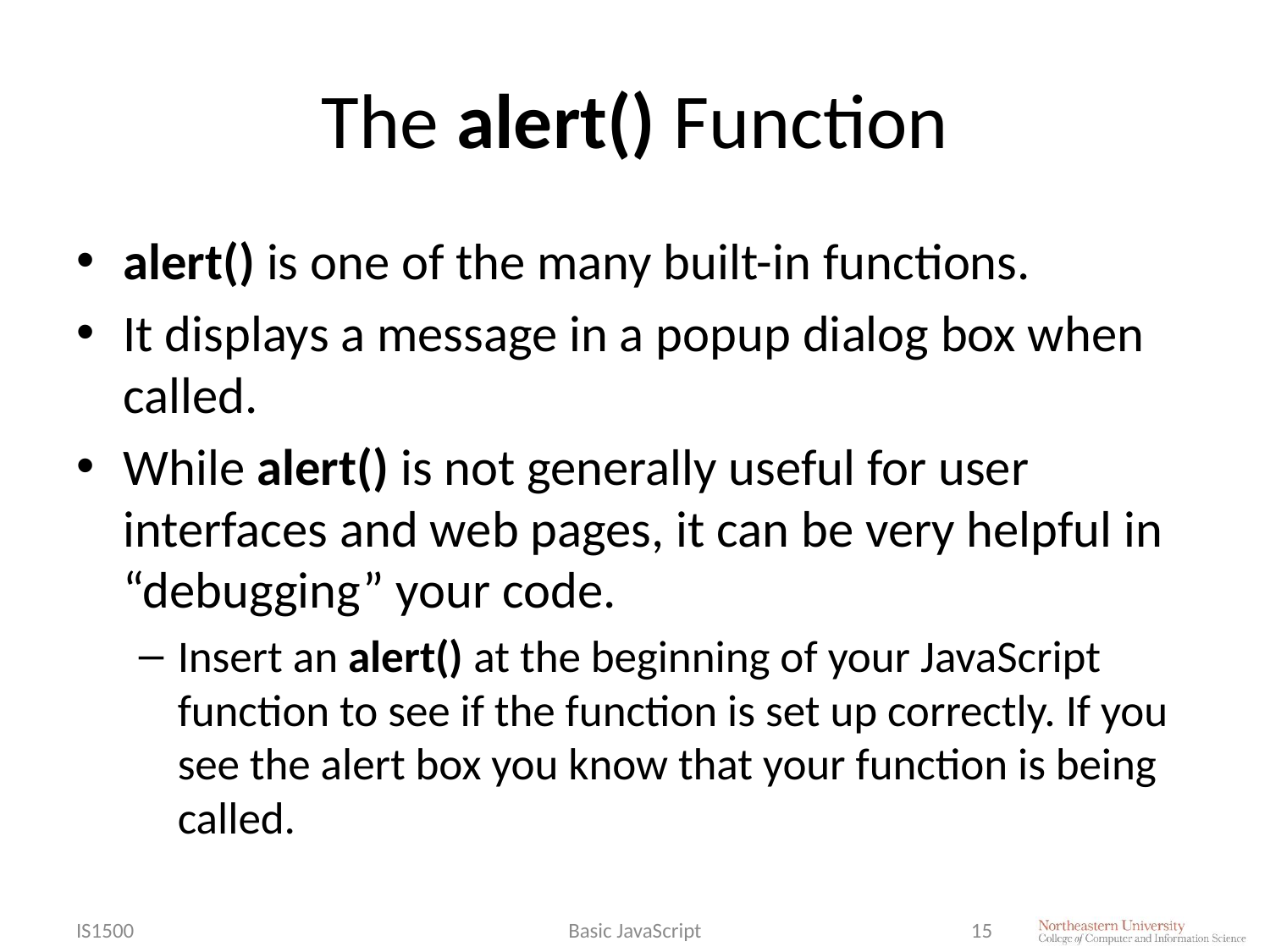

# The alert() Function
alert() is one of the many built-in functions.
It displays a message in a popup dialog box when called.
While alert() is not generally useful for user interfaces and web pages, it can be very helpful in “debugging” your code.
Insert an alert() at the beginning of your JavaScript function to see if the function is set up correctly. If you see the alert box you know that your function is being called.
IS1500
Basic JavaScript
15